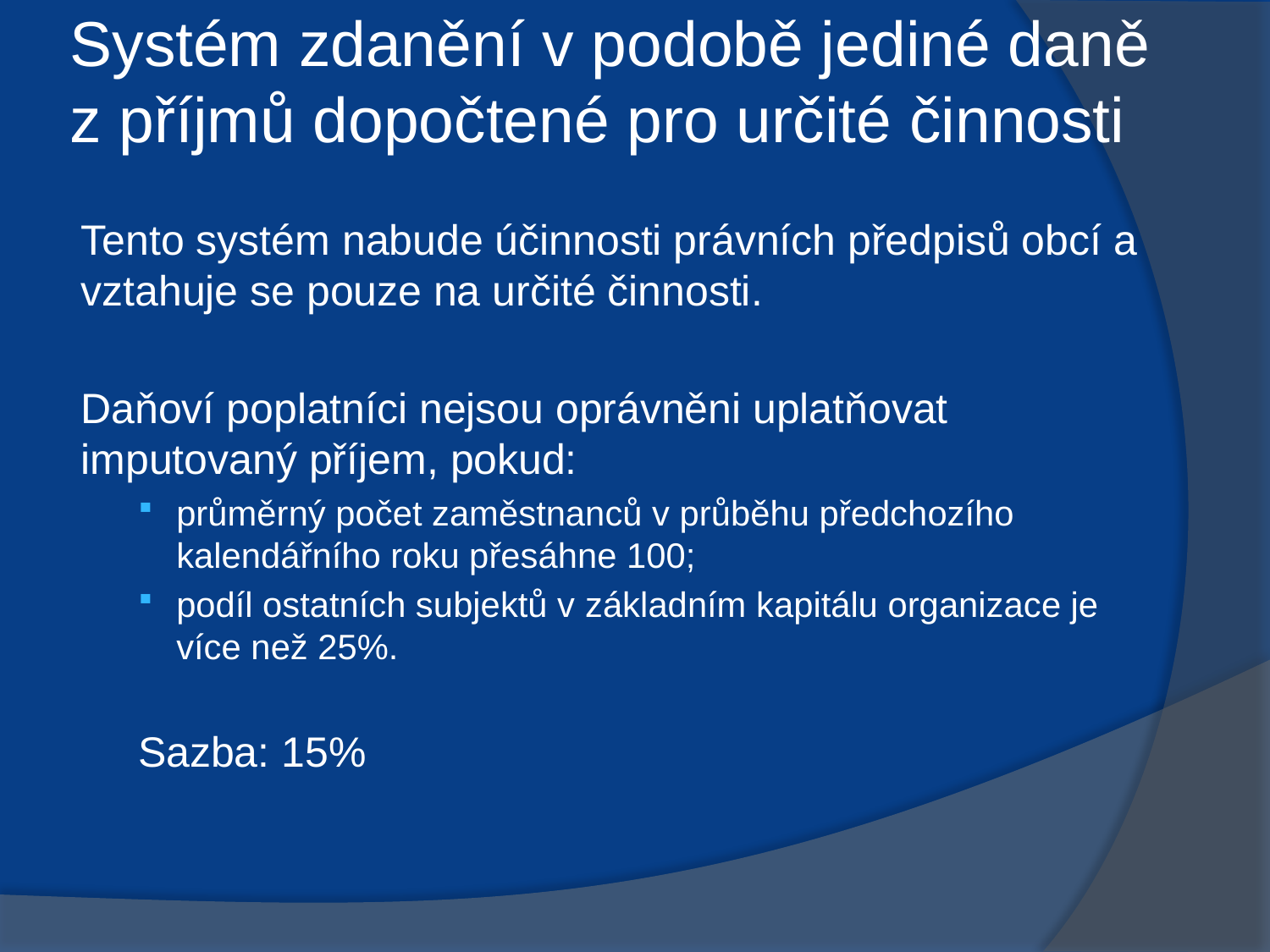

# Systém zdanění v podobě jediné daně z příjmů dopočtené pro určité činnosti
Tento systém nabude účinnosti právních předpisů obcí a vztahuje se pouze na určité činnosti.

Daňoví poplatníci nejsou oprávněni uplatňovat imputovaný příjem, pokud:
průměrný počet zaměstnanců v průběhu předchozího kalendářního roku přesáhne 100;
podíl ostatních subjektů v základním kapitálu organizace je více než 25%.

Sazba: 15%